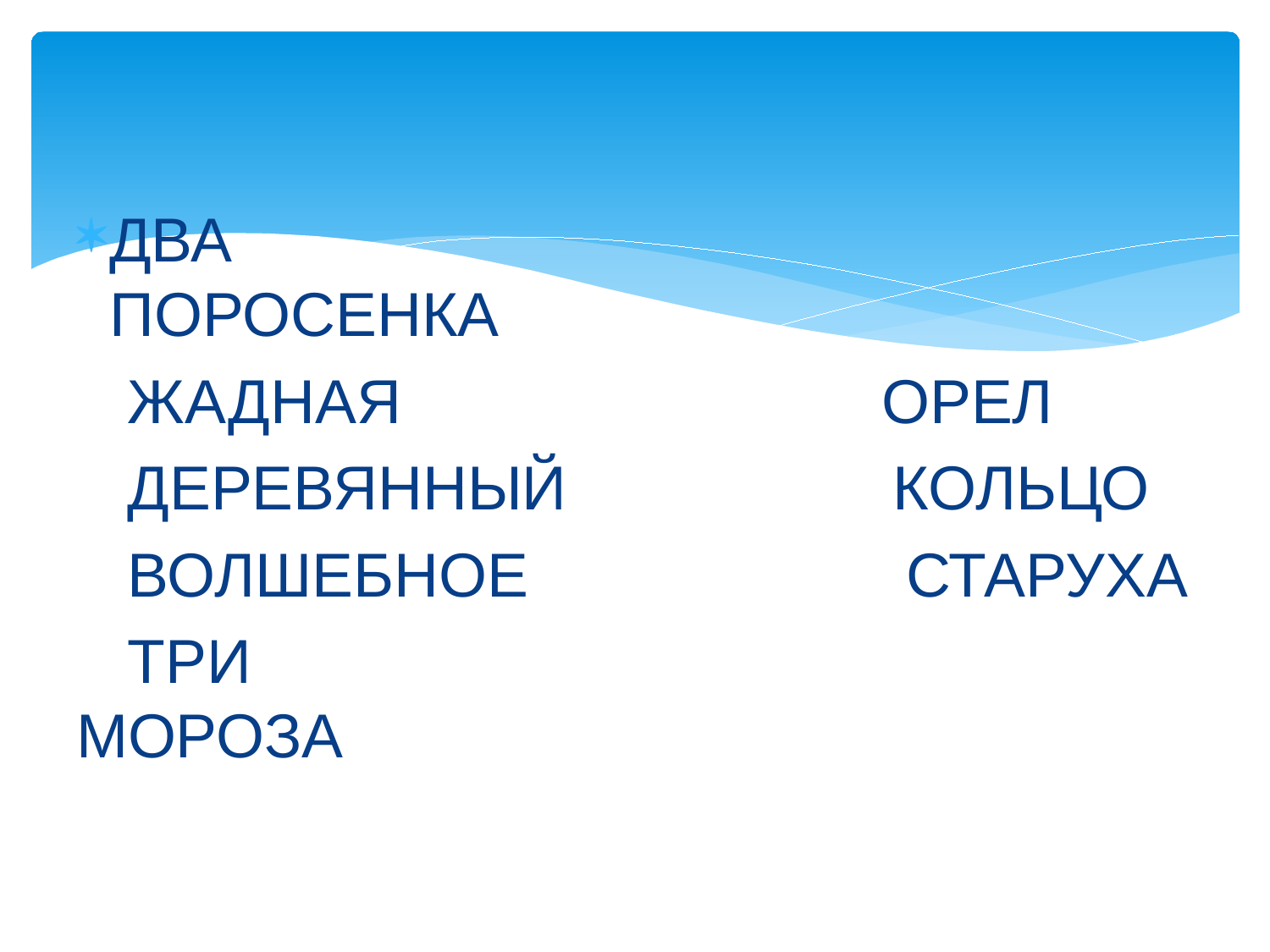

ДВА                                    ПОРОСЕНКА
   ЖАДНАЯ                            ОРЕЛ
   ДЕРЕВЯННЫЙ                   КОЛЬЦО
   ВОЛШЕБНОЕ                      СТАРУХА
   ТРИ                                        МОРОЗА
#